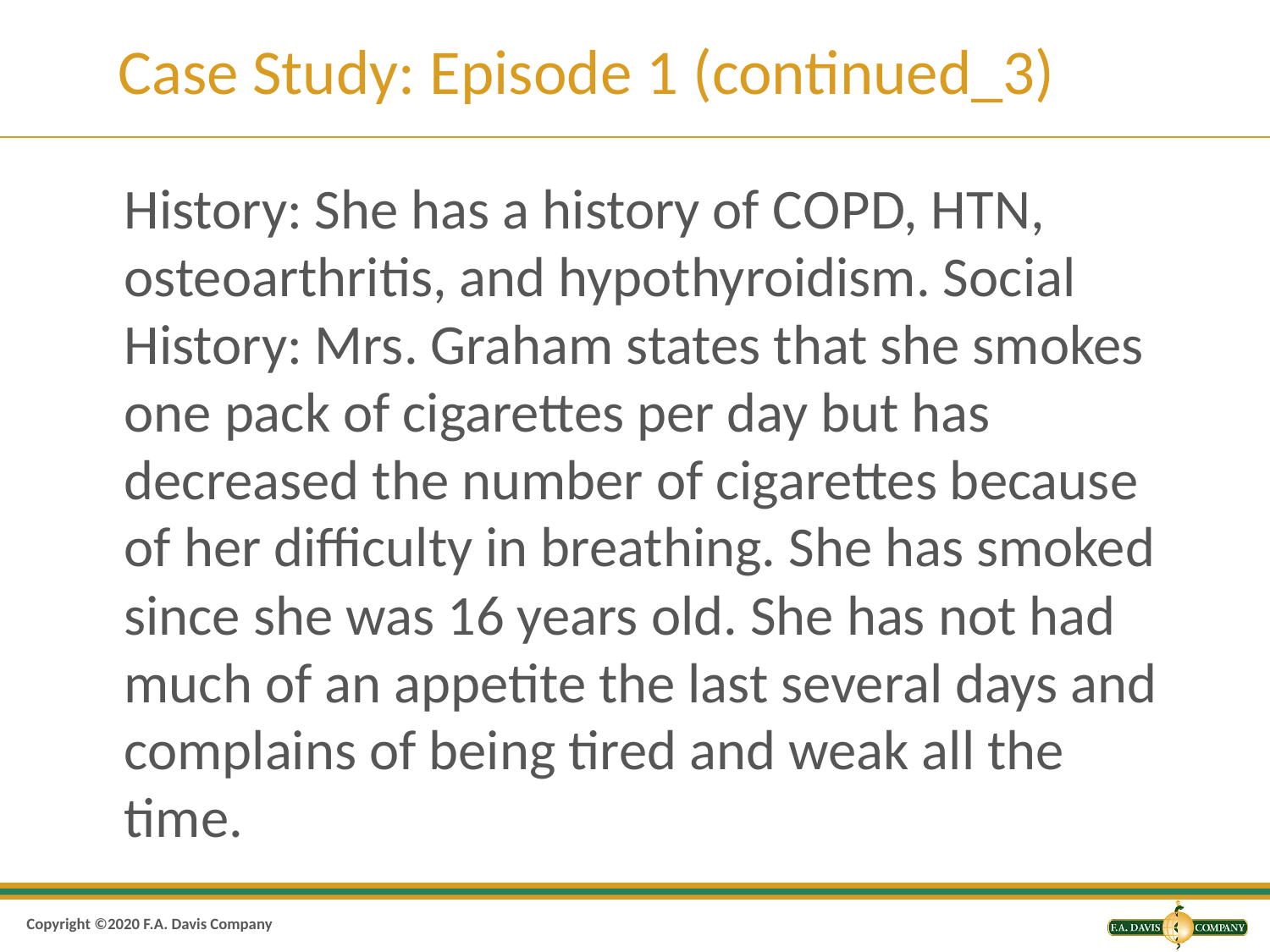

# Case Study: Episode 1 (continued_3)
History: She has a history of C O P D, H T N, osteoarthritis, and hypothyroidism. Social History: Mrs. Graham states that she smokes one pack of cigarettes per day but has decreased the number of cigarettes because of her difficulty in breathing. She has smoked since she was 16 years old. She has not had much of an appetite the last several days and complains of being tired and weak all the time.